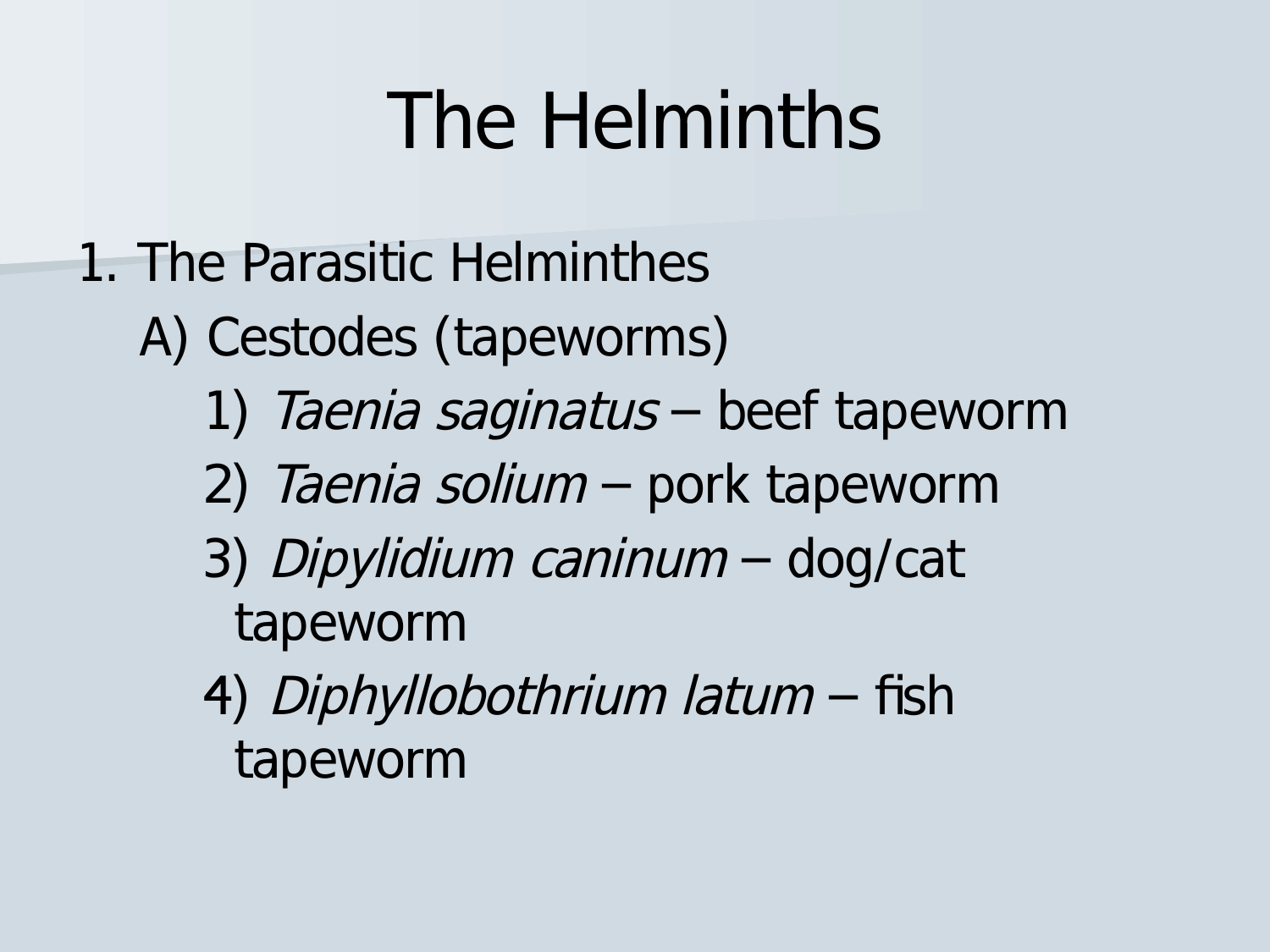

# The Helminths
1. The Parasitic Helminthes
A) Cestodes (tapeworms)
1) Taenia saginatus – beef tapeworm
2) Taenia solium – pork tapeworm
3) Dipylidium caninum – dog/cat tapeworm
4) Diphyllobothrium latum – fish tapeworm